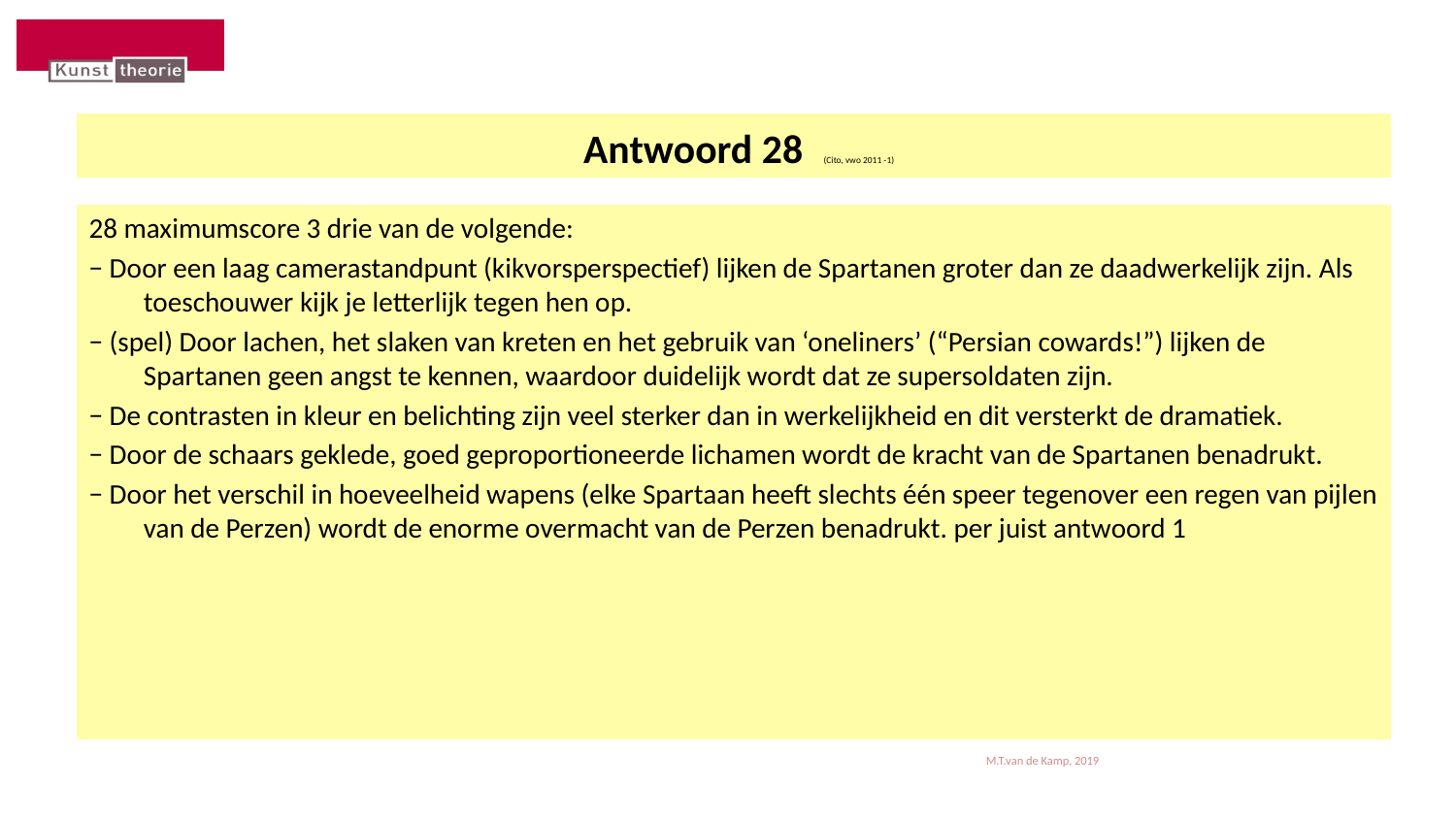

# Antwoord 28  (Cito, vwo 2011 -1)
28 maximumscore 3 drie van de volgende:
− Door een laag camerastandpunt (kikvorsperspectief) lijken de Spartanen groter dan ze daadwerkelijk zijn. Als toeschouwer kijk je letterlijk tegen hen op.
− (spel) Door lachen, het slaken van kreten en het gebruik van ‘oneliners’ (“Persian cowards!”) lijken de Spartanen geen angst te kennen, waardoor duidelijk wordt dat ze supersoldaten zijn.
− De contrasten in kleur en belichting zijn veel sterker dan in werkelijkheid en dit versterkt de dramatiek.
− Door de schaars geklede, goed geproportioneerde lichamen wordt de kracht van de Spartanen benadrukt.
− Door het verschil in hoeveelheid wapens (elke Spartaan heeft slechts één speer tegenover een regen van pijlen van de Perzen) wordt de enorme overmacht van de Perzen benadrukt. per juist antwoord 1
M.T.van de Kamp, 2019